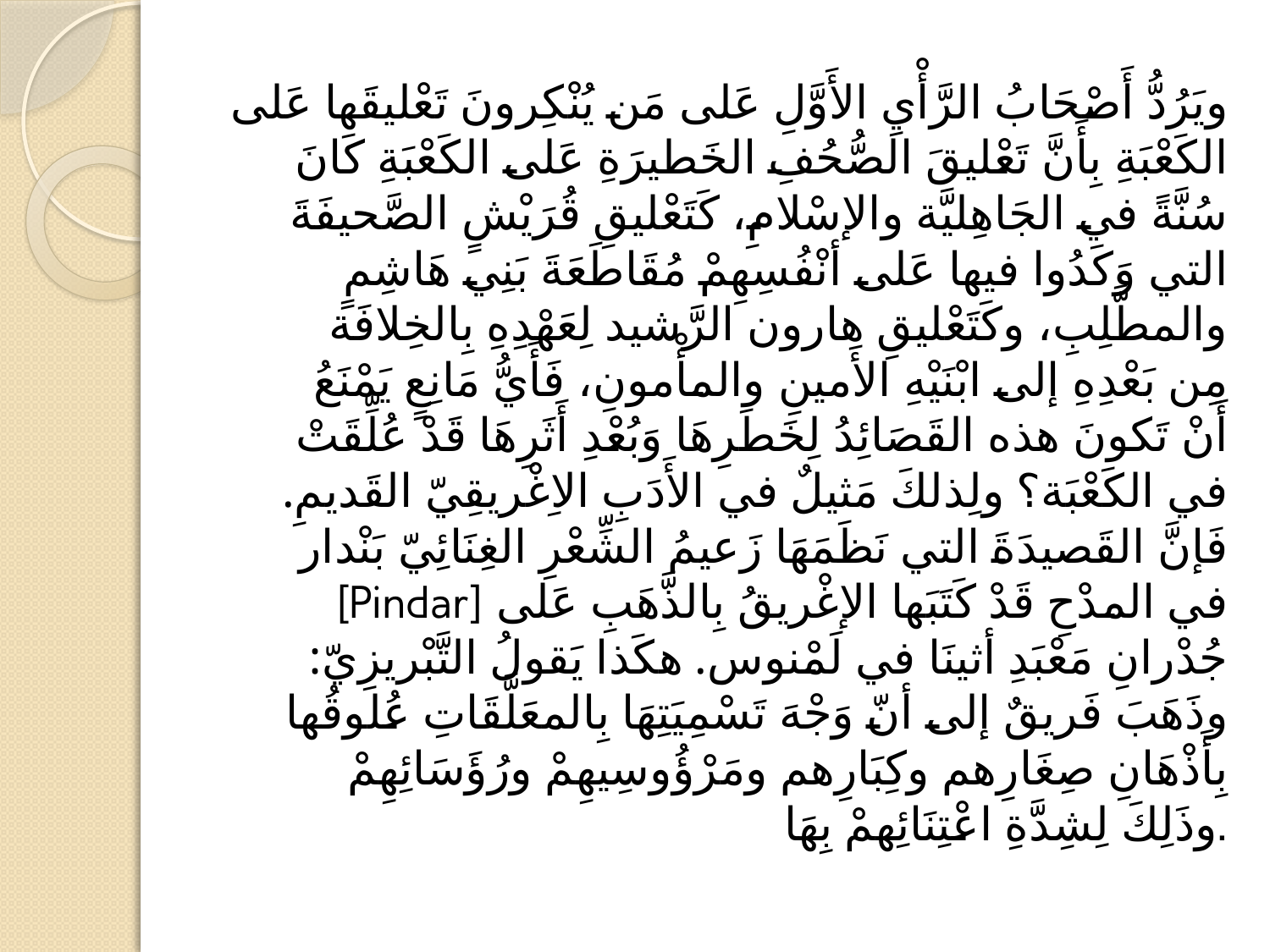

#
ويَرُدُّ أَصْحَابُ الرَّأْيِ الأَوَّلِ عَلى مَن يُنْكِرونَ تَعْليقَها عَلى الكَعْبَةِ بِأَنَّ تَعْليقَ الصُّحُفِ الخَطيرَةِ عَلى الكَعْبَةِ كَانَ سُنَّةً في الجَاهِليَّة والإسْلامِ، كَتَعْليقِ قُرَيْشٍ الصَّحيفَةَ التي وَكَدُوا فيها عَلى أنْفُسِهِمْ مُقَاطَعَةَ بَنِي هَاشِمٍ والمطَّلِبِ، وكَتَعْليقِ هارون الرَّشيد لِعَهْدِهِ بِالخِلافَة مِن بَعْدِهِ إلى ابْنَيْهِ الأَمينِ والمأْمونِ، فَأَيُّ مَانِعٍ يَمْنَعُ أَنْ تَكونَ هذه القَصَائِدُ لِخَطَرِهَا وَبُعْدِ أَثَرِهَا قَدْ عُلِّقَتْ في الكَعْبَة؟ ولِذلكَ مَثيلٌ في الأَدَبِ الاِغْريقِيّ القَديمِ. فَإنَّ القَصيدَةَ التي نَظَمَهَا زَعيمُ الشِّعْرِ الغِنَائِيّ بَنْدار [Pindar] في المدْحِ قَدْ كَتَبَها الإغْريقُ بِالذَّهَبِ عَلى جُدْرانِ مَعْبَدِ أثينَا في لَمْنوس. هكَذا يَقولُ التَّبْريزِيّ: وذَهَبَ فَريقٌ إلى أنّ وَجْهَ تَسْمِيَتِهَا بِالمعَلَّقَاتِ عُلوقُها بِأَذْهَانِ صِغَارِهم وكِبَارِهم ومَرْؤُوسِيهِمْ ورُؤَسَائِهِمْ وذَلِكَ لِشِدَّةِ اعْتِنَائِهمْ بِهَا.